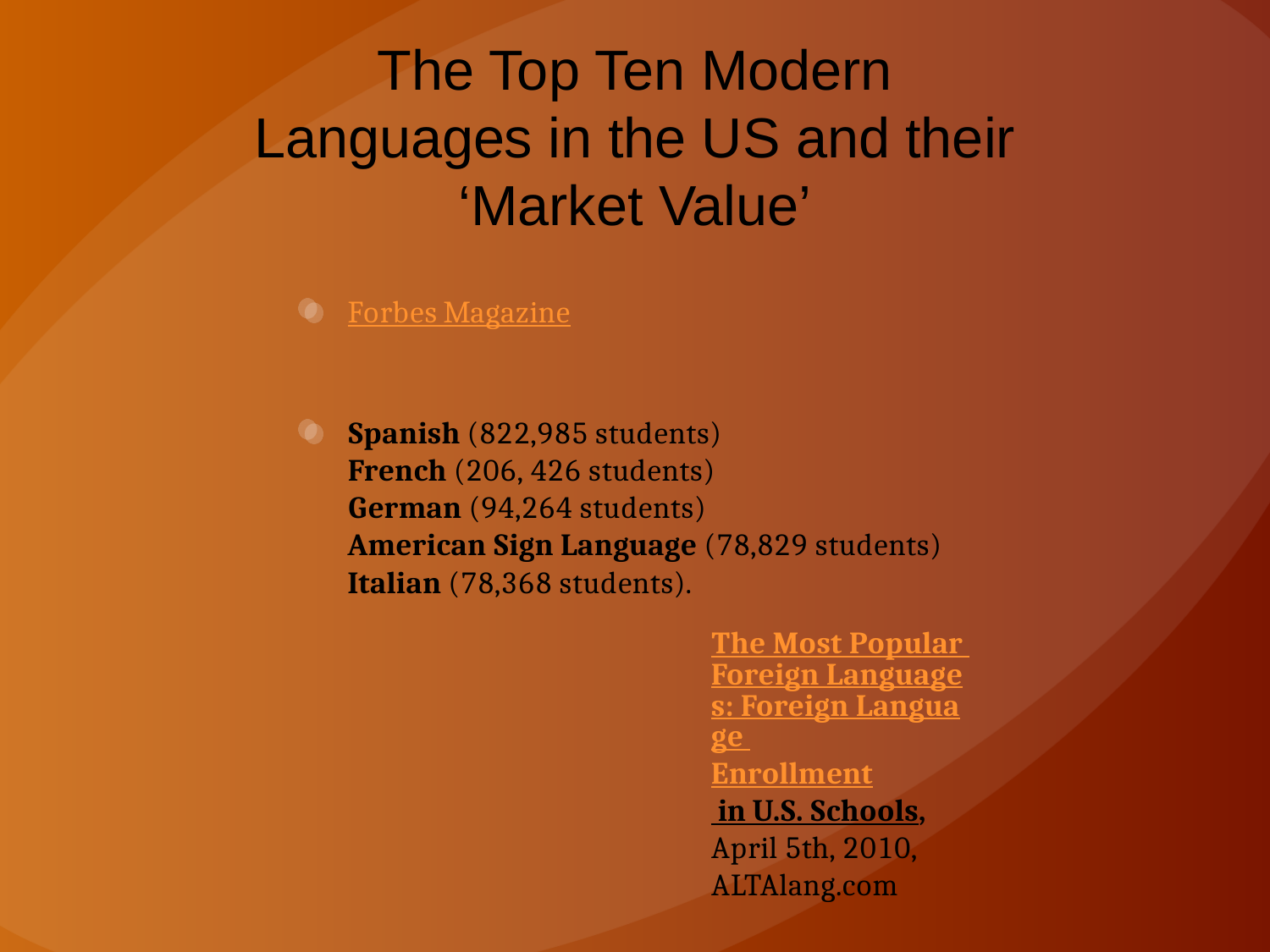

# The Top Ten Modern Languages in the US and their ‘Market Value’
Forbes Magazine

Spanish (822,985 students)
French (206, 426 students)
German (94,264 students)
American Sign Language (78,829 students)
Italian (78,368 students).
The Most Popular Foreign Languages: Foreign Language Enrollment in U.S. Schools, April 5th, 2010, ALTAlang.com